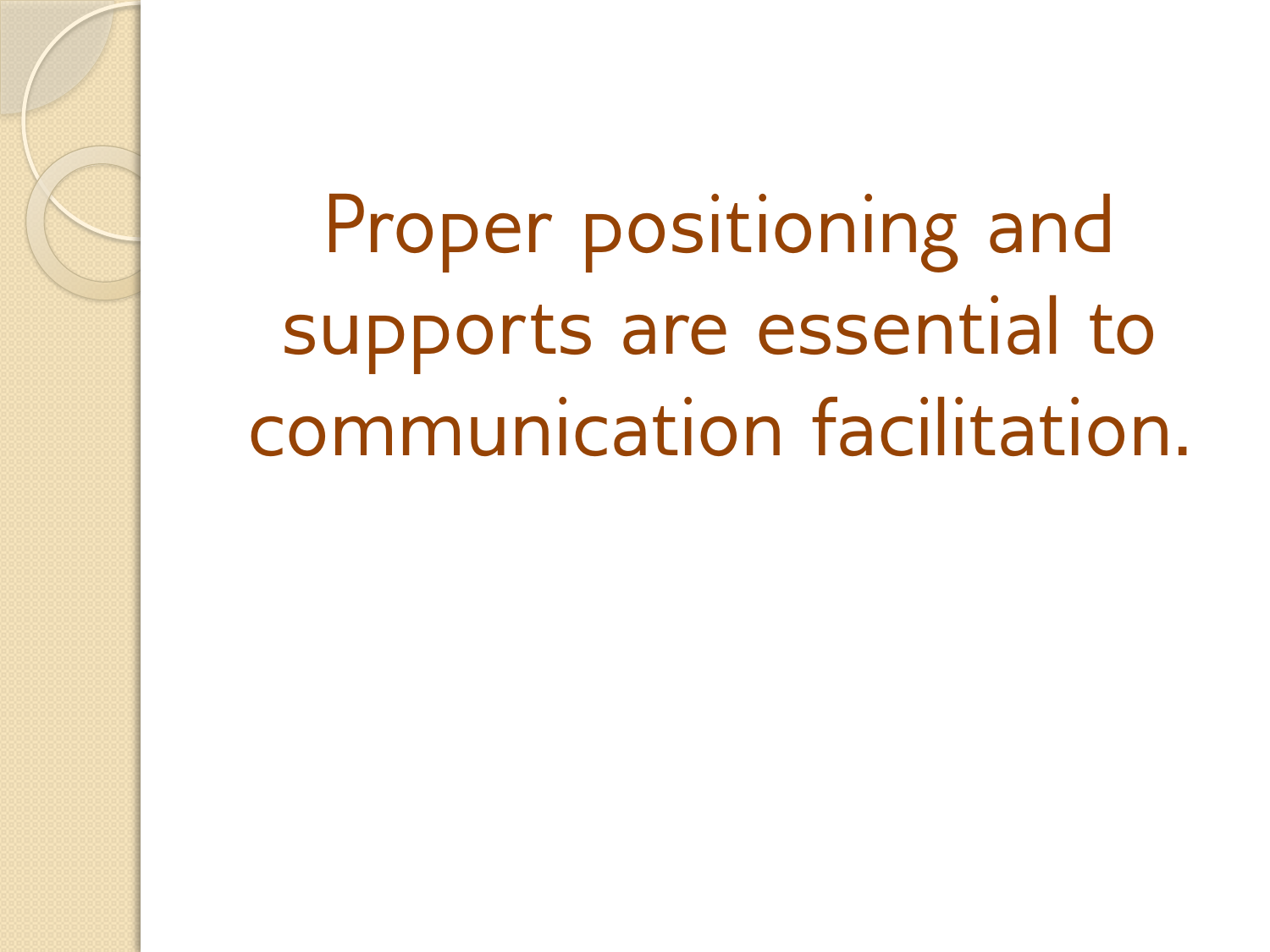

# Proper positioning and supports are essential to communication facilitation.